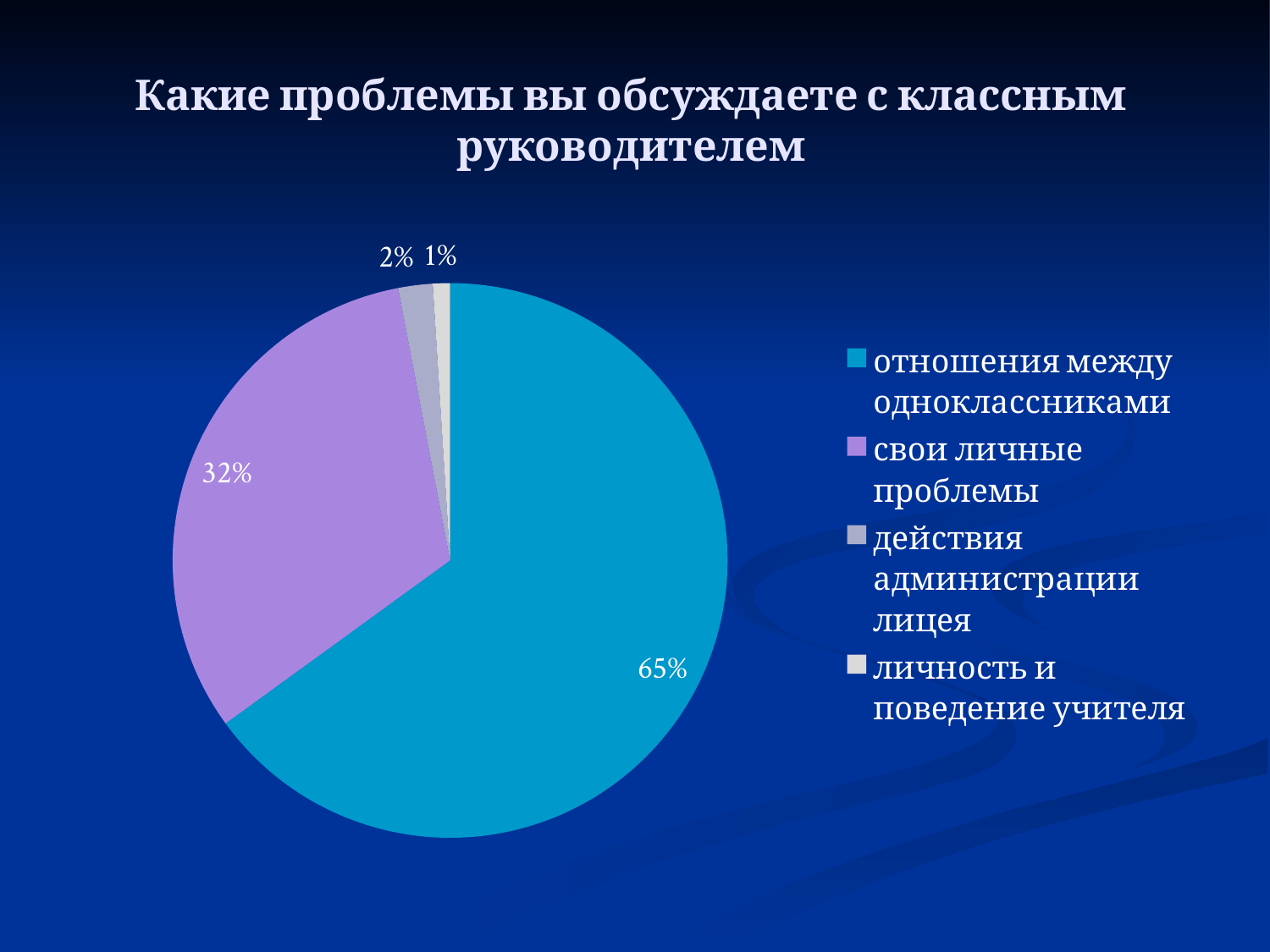

# Какие проблемы вы обсуждаете с классным руководителем

### Chart

| Category | Продажи |
|---|---|
| отношения между одноклассниками | 0.6500000000000002 |
| свои личные проблемы | 0.3200000000000001 |
| действия администрации лицея | 0.020000000000000007 |
| личность и поведение учителя | 0.010000000000000004 |